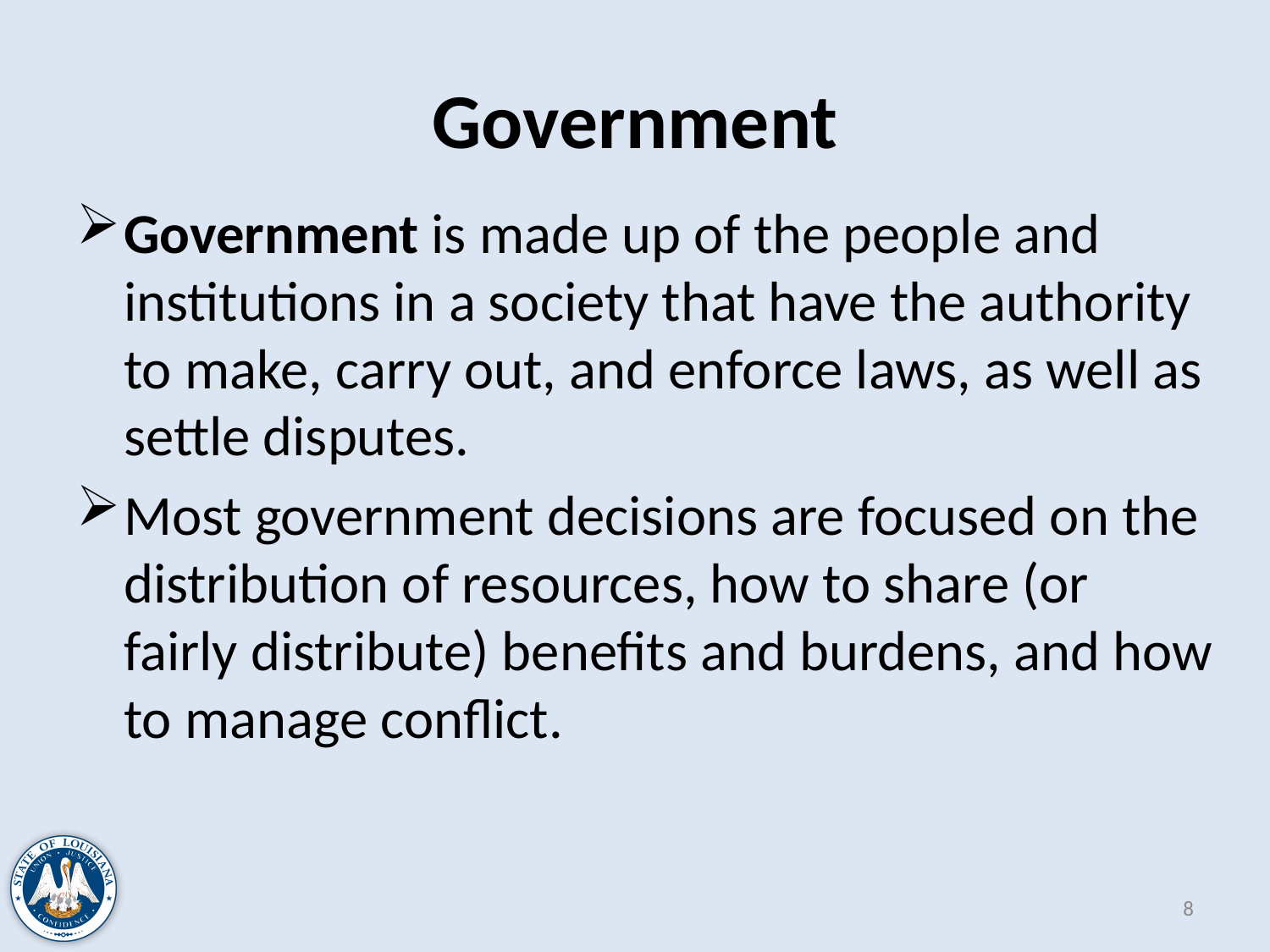

# Government
Government is made up of the people and institutions in a society that have the authority to make, carry out, and enforce laws, as well as settle disputes.
Most government decisions are focused on the distribution of resources, how to share (or fairly distribute) benefits and burdens, and how to manage conflict.
8